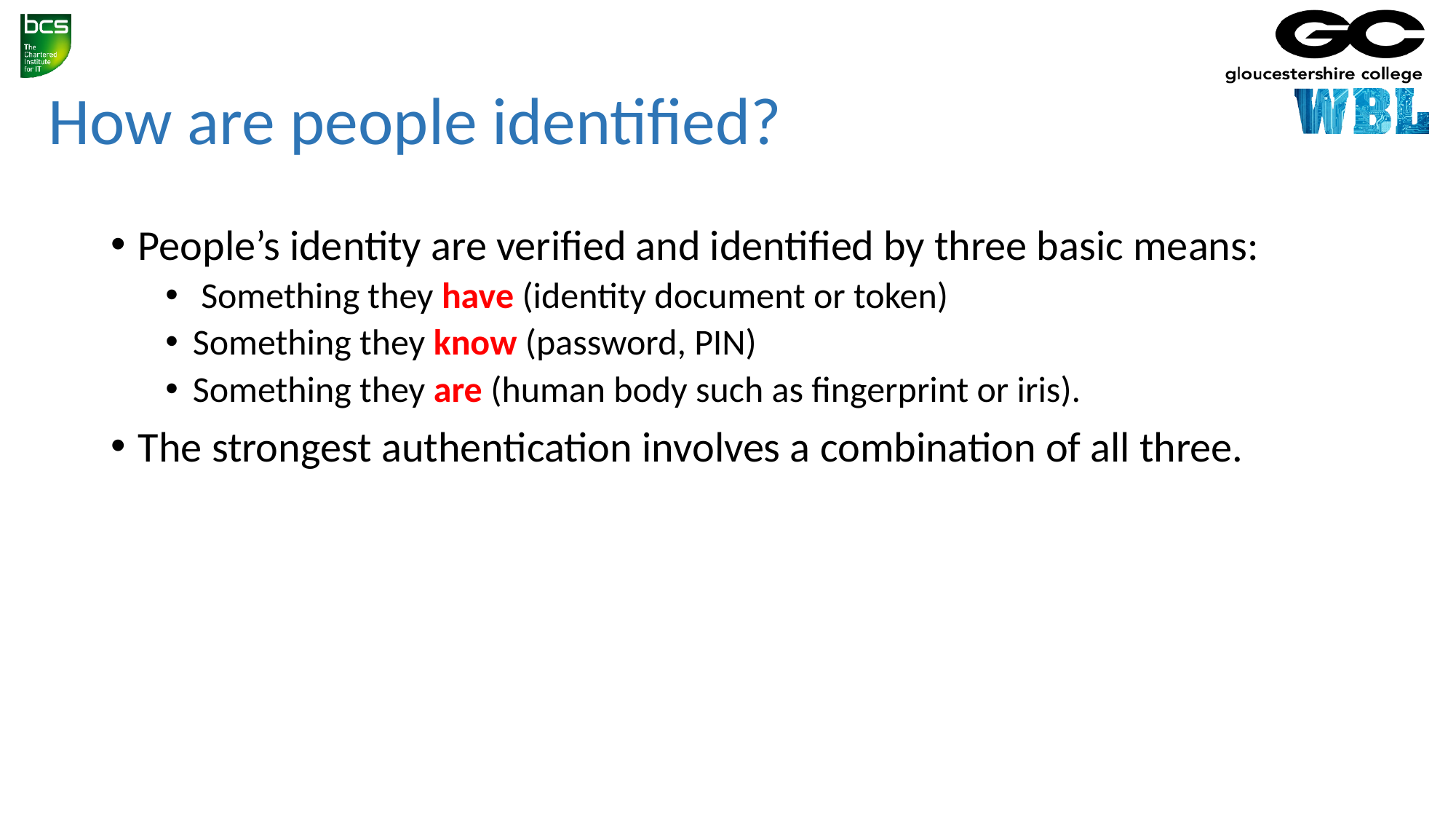

# How are people identified?
People’s identity are verified and identified by three basic means:
 Something they have (identity document or token)
Something they know (password, PIN)
Something they are (human body such as fingerprint or iris).
The strongest authentication involves a combination of all three.